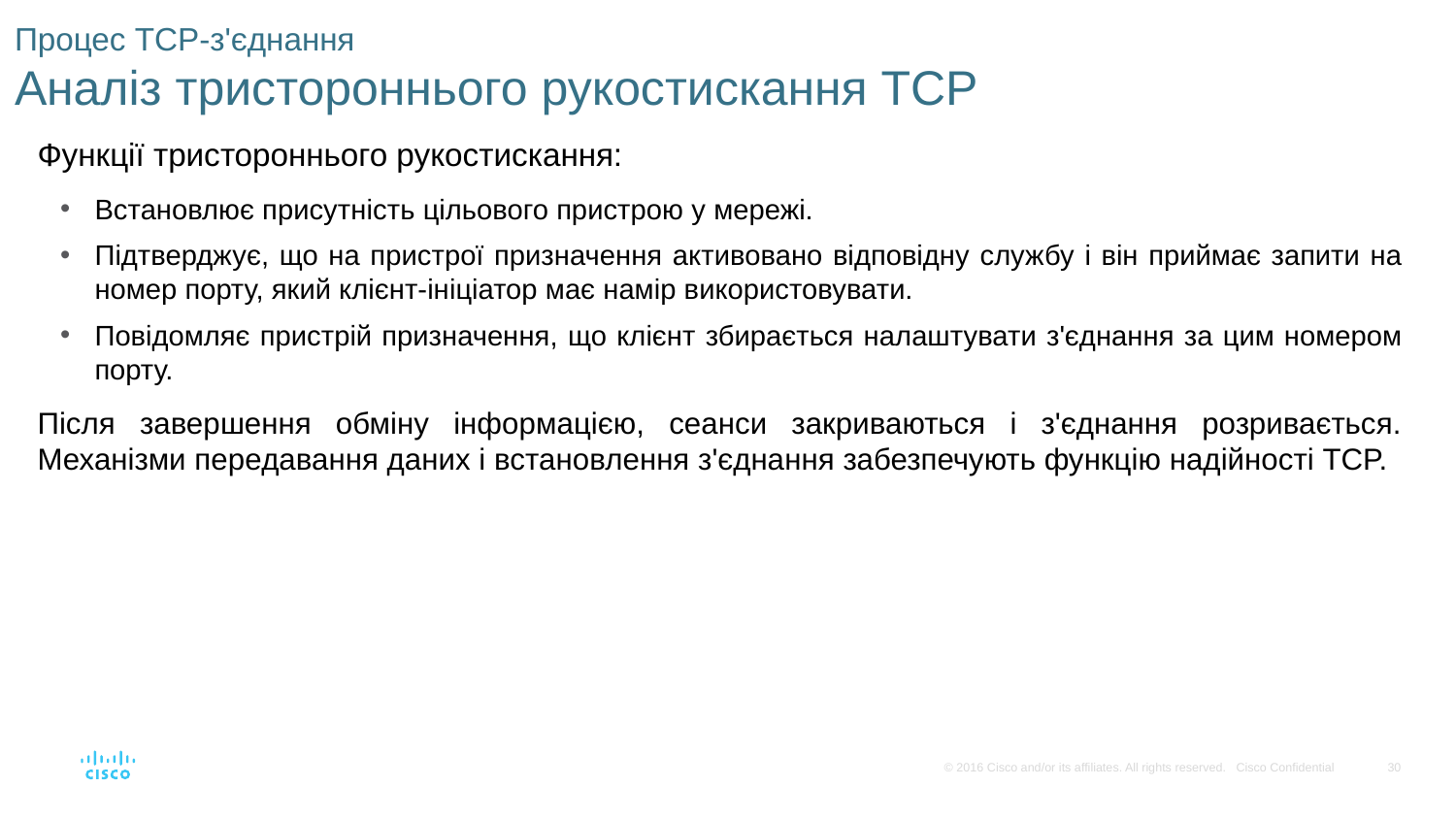

# Процес TCP-з'єднання Аналіз тристороннього рукостискання TCP
Функції тристороннього рукостискання:
Встановлює присутність цільового пристрою у мережі.
Підтверджує, що на пристрої призначення активовано відповідну службу і він приймає запити на номер порту, який клієнт-ініціатор має намір використовувати.
Повідомляє пристрій призначення, що клієнт збирається налаштувати з'єднання за цим номером порту.
Після завершення обміну інформацією, сеанси закриваються і з'єднання розривається. Механізми передавання даних і встановлення з'єднання забезпечують функцію надійності TCP.